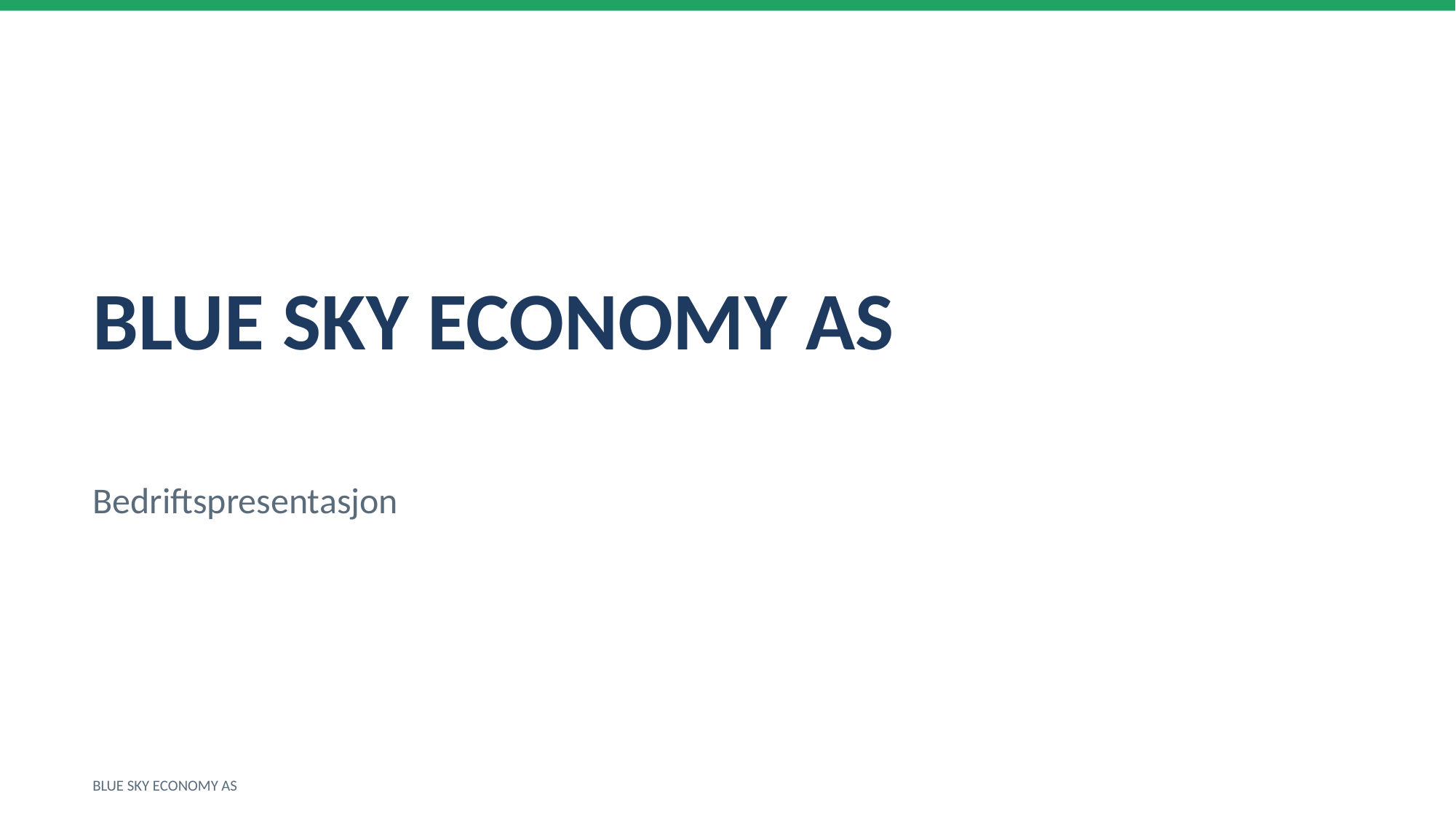

BLUE SKY ECONOMY AS
Bedriftspresentasjon
BLUE SKY ECONOMY AS